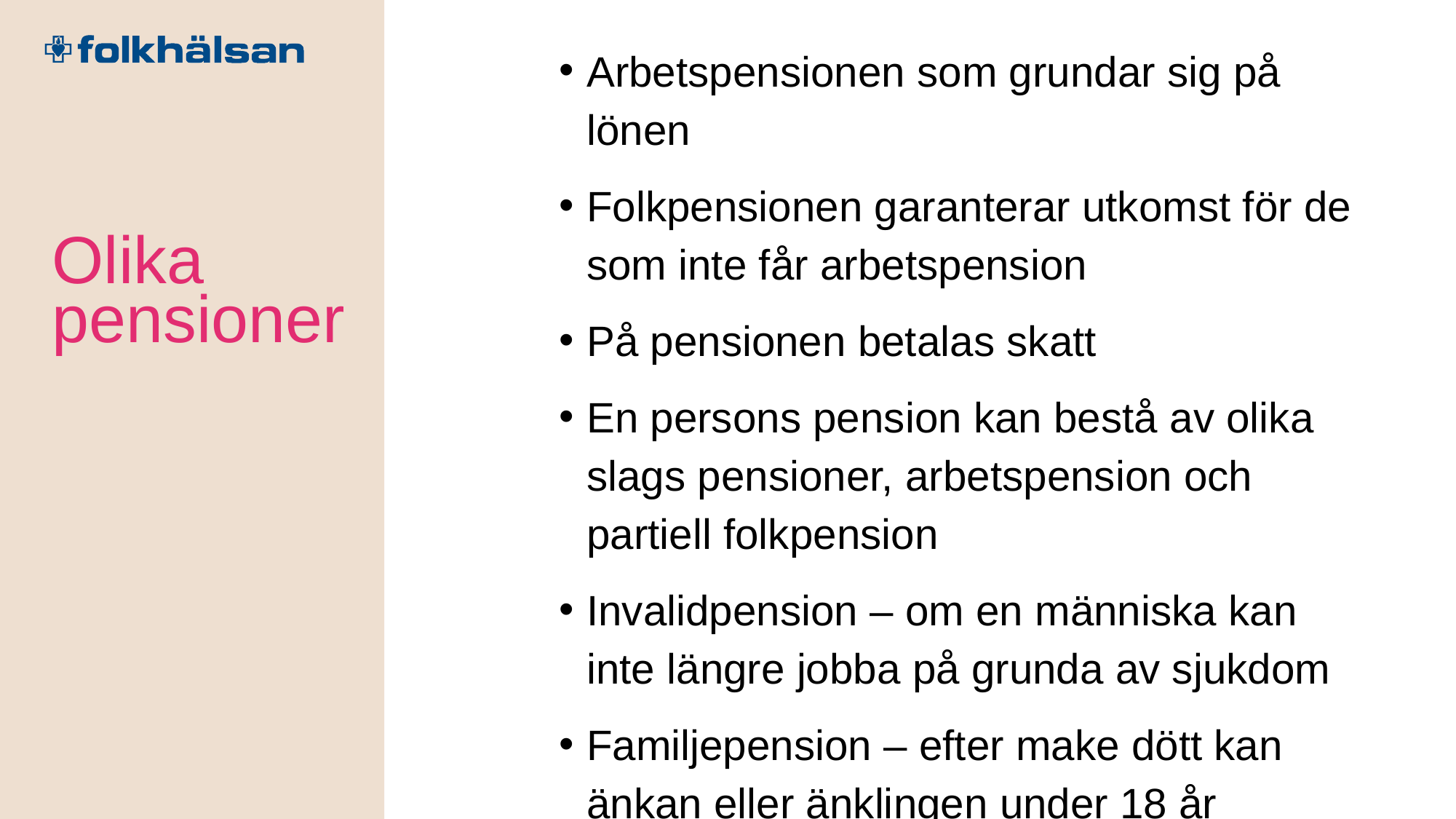

Arbetspensionen som grundar sig på lönen
Folkpensionen garanterar utkomst för de som inte får arbetspension
På pensionen betalas skatt
En persons pension kan bestå av olika slags pensioner, arbetspension och partiell folkpension
Invalidpension – om en människa kan inte längre jobba på grunda av sjukdom
Familjepension – efter make dött kan änkan eller änklingen under 18 år

Olika pensioner